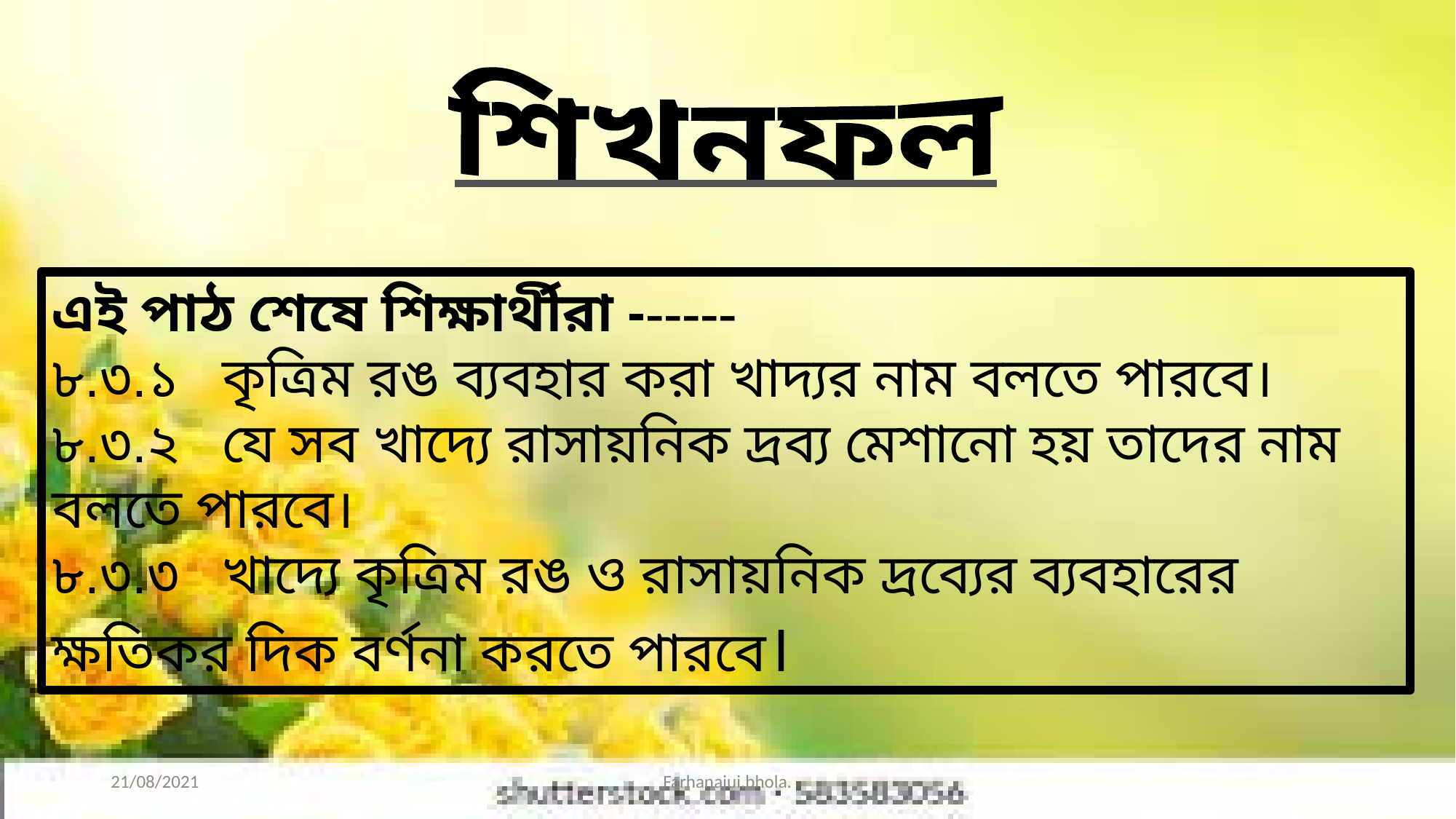

শিখনফল
এই পাঠ শেষে শিক্ষার্থীরা ------
৮.৩.১   কৃত্রিম রঙ ব্যবহার করা খাদ্যর নাম বলতে পারবে।
৮.৩.২   যে সব খাদ্যে রাসায়নিক দ্রব্য মেশানো হয় তাদের নাম বলতে পারবে।
৮.৩.৩   খাদ্যে কৃত্রিম রঙ ও রাসায়নিক দ্রব্যের ব্যবহারের ক্ষতিকর দিক বর্ণনা করতে পারবে।
21/08/2021
Farhanajui,bhola.